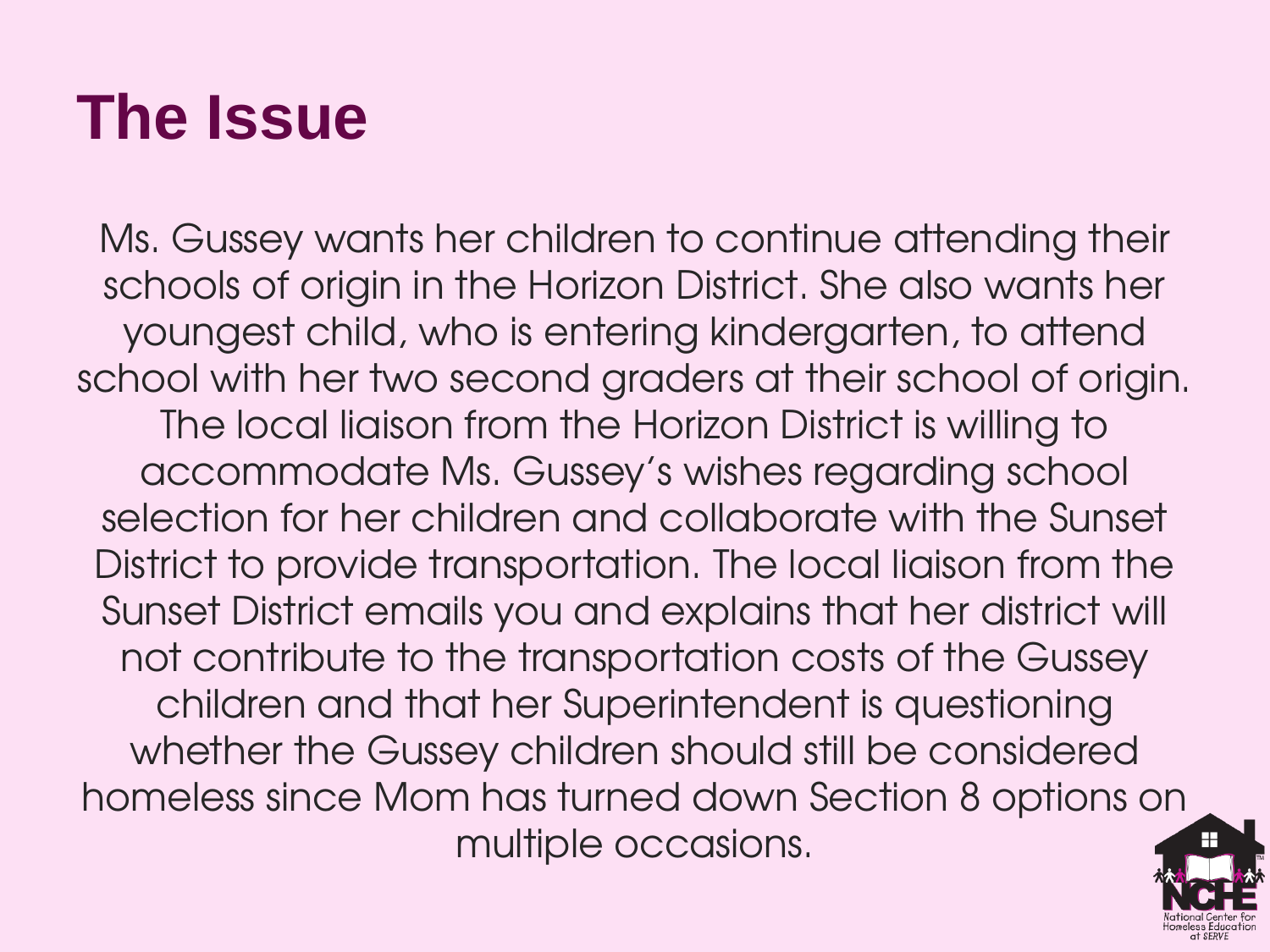

# The Issue
Ms. Gussey wants her children to continue attending their schools of origin in the Horizon District. She also wants her youngest child, who is entering kindergarten, to attend school with her two second graders at their school of origin. The local liaison from the Horizon District is willing to accommodate Ms. Gussey’s wishes regarding school selection for her children and collaborate with the Sunset District to provide transportation. The local liaison from the Sunset District emails you and explains that her district will not contribute to the transportation costs of the Gussey children and that her Superintendent is questioning whether the Gussey children should still be considered homeless since Mom has turned down Section 8 options on multiple occasions.